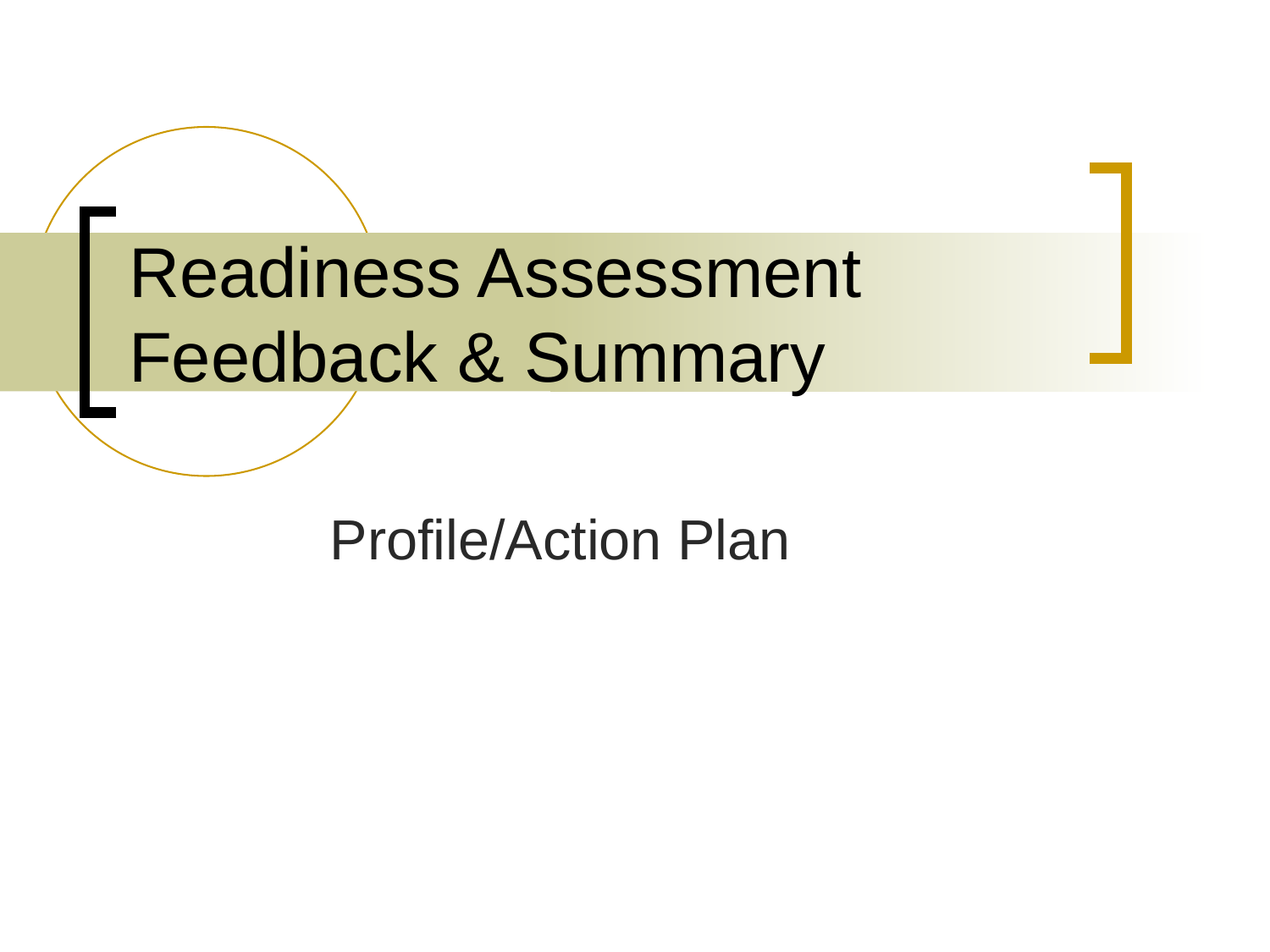

# Readiness Assessment Feedback & Summary
Profile/Action Plan